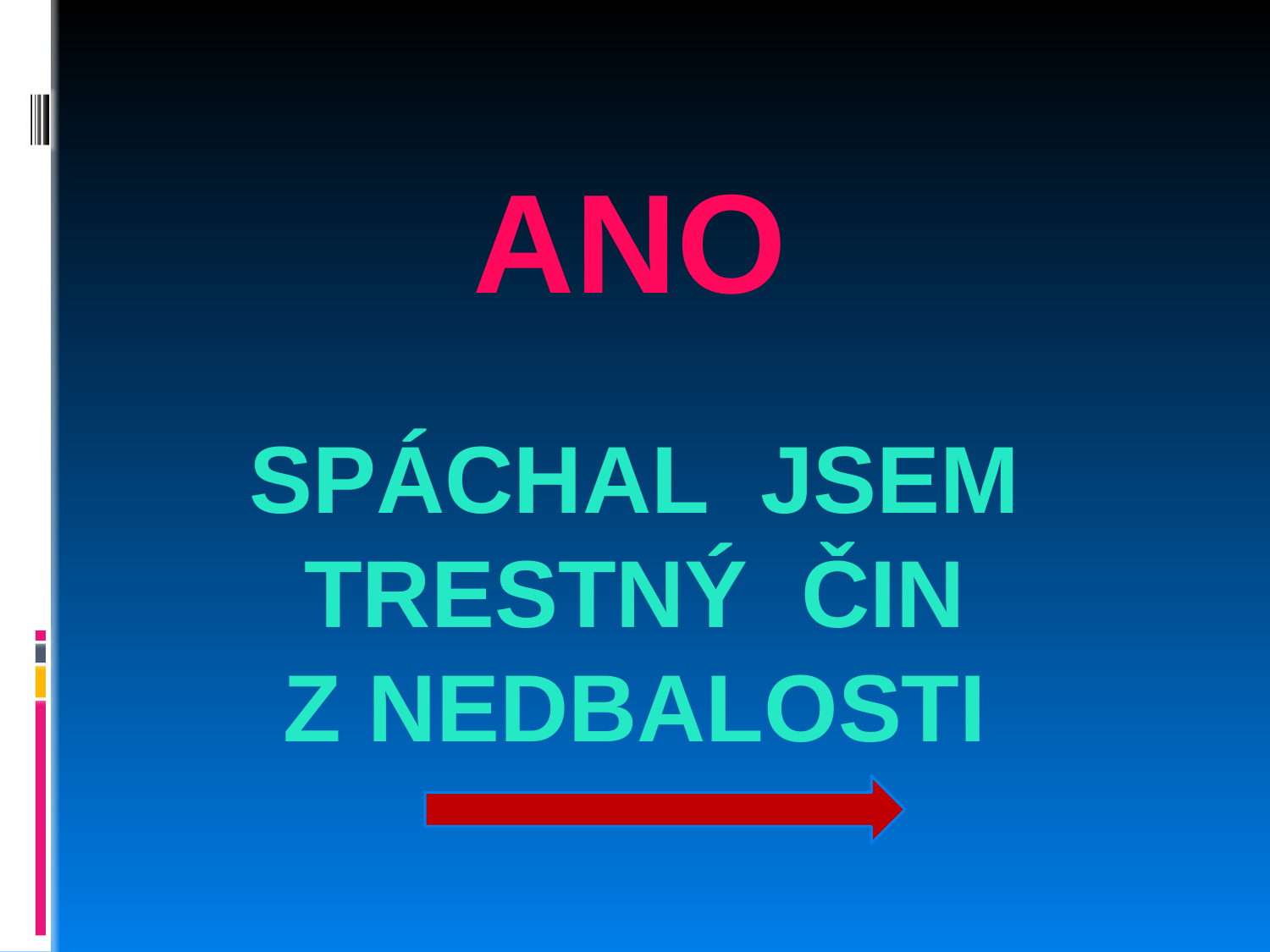

ANO
SPÁCHAL  JSEM
TRESTNÝ  ČIN
Z NEDBALOSTI